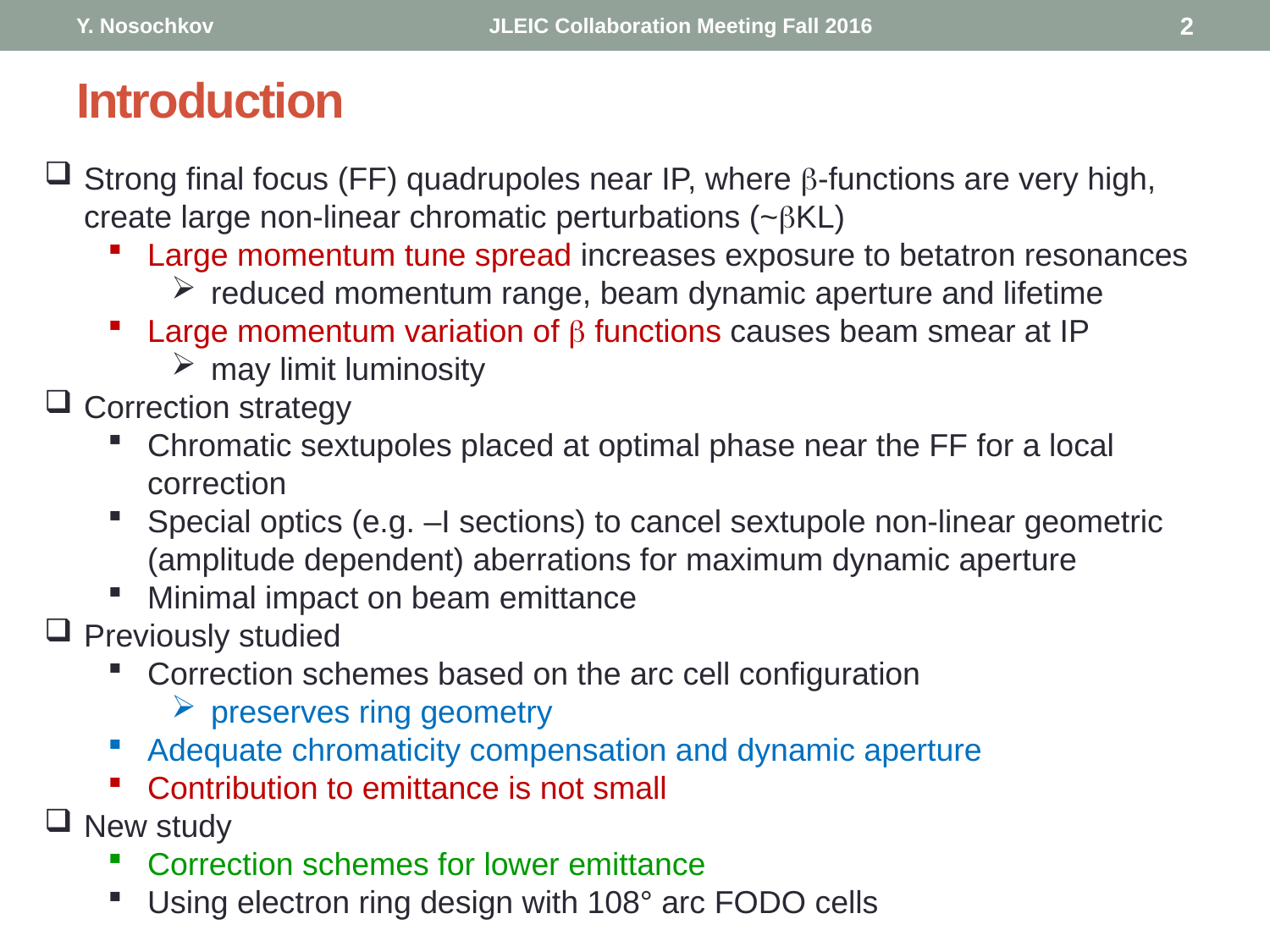

Y. Nosochkov
JLEIC Collaboration Meeting Fall 2016
2
# Introduction
Strong final focus (FF) quadrupoles near IP, where β-functions are very high, create large non-linear chromatic perturbations (~βKL)
Large momentum tune spread increases exposure to betatron resonances
reduced momentum range, beam dynamic aperture and lifetime
Large momentum variation of β functions causes beam smear at IP
may limit luminosity
Correction strategy
Chromatic sextupoles placed at optimal phase near the FF for a local correction
Special optics (e.g. –I sections) to cancel sextupole non-linear geometric (amplitude dependent) aberrations for maximum dynamic aperture
Minimal impact on beam emittance
Previously studied
Correction schemes based on the arc cell configuration
preserves ring geometry
Adequate chromaticity compensation and dynamic aperture
Contribution to emittance is not small
New study
Correction schemes for lower emittance
Using electron ring design with 108° arc FODO cells